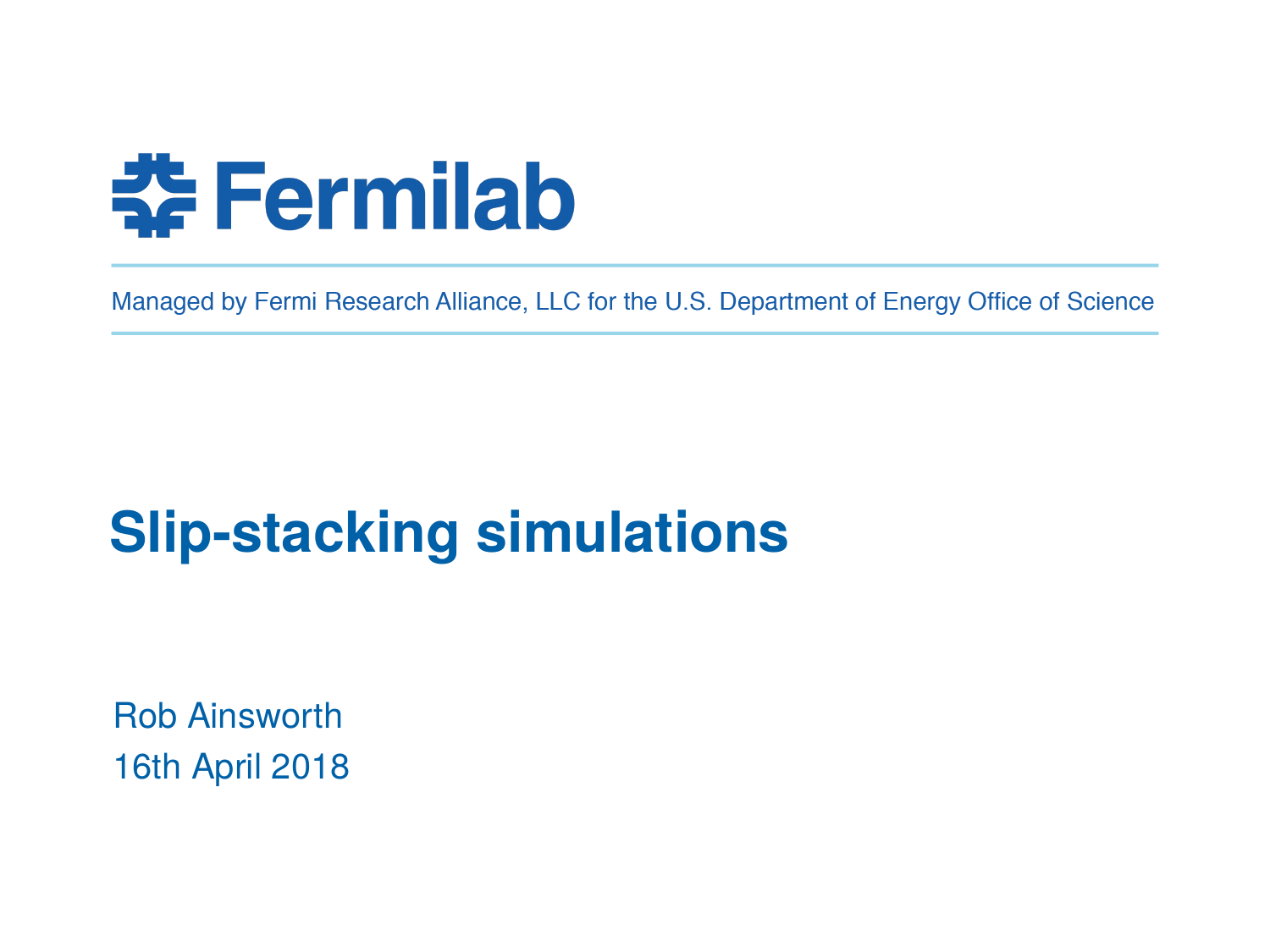

Slip-stacking simulations
Rob Ainsworth
16th April 2018